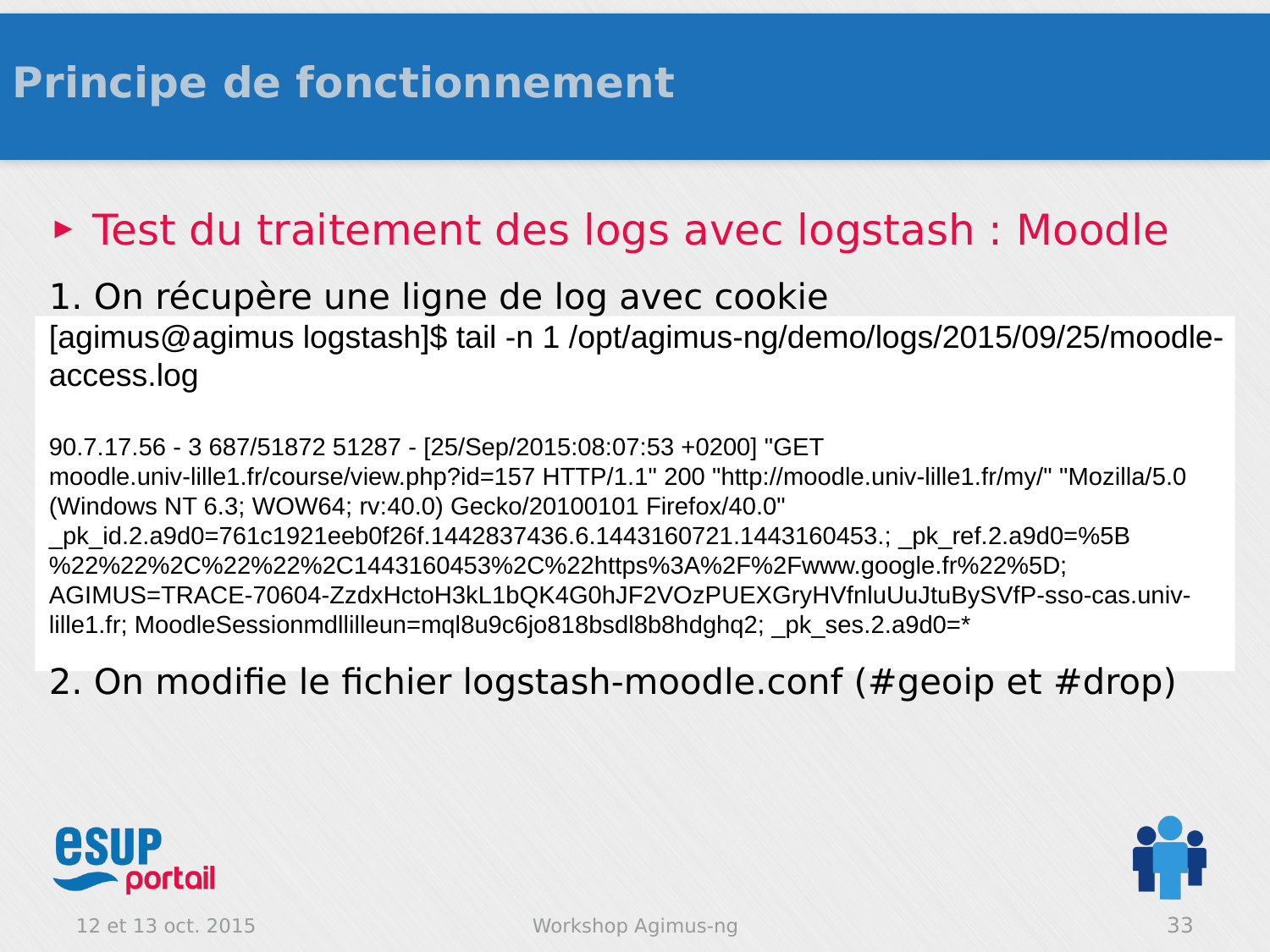

Principe de fonctionnement
Test du traitement des logs avec logstash : Moodle
1. On récupère une ligne de log avec cookie
[agimus@agimus logstash]$ tail -n 1 /opt/agimus-ng/demo/logs/2015/09/25/moodle-access.log
90.7.17.56 - 3 687/51872 51287 - [25/Sep/2015:08:07:53 +0200] "GET moodle.univ-lille1.fr/course/view.php?id=157 HTTP/1.1" 200 "http://moodle.univ-lille1.fr/my/" "Mozilla/5.0 (Windows NT 6.3; WOW64; rv:40.0) Gecko/20100101 Firefox/40.0" _pk_id.2.a9d0=761c1921eeb0f26f.1442837436.6.1443160721.1443160453.; _pk_ref.2.a9d0=%5B%22%22%2C%22%22%2C1443160453%2C%22https%3A%2F%2Fwww.google.fr%22%5D; AGIMUS=TRACE-70604-ZzdxHctoH3kL1bQK4G0hJF2VOzPUEXGryHVfnluUuJtuBySVfP-sso-cas.univ-lille1.fr; MoodleSessionmdllilleun=mql8u9c6jo818bsdl8b8hdghq2; _pk_ses.2.a9d0=*
2. On modifie le fichier logstash-moodle.conf (#geoip et #drop)

S